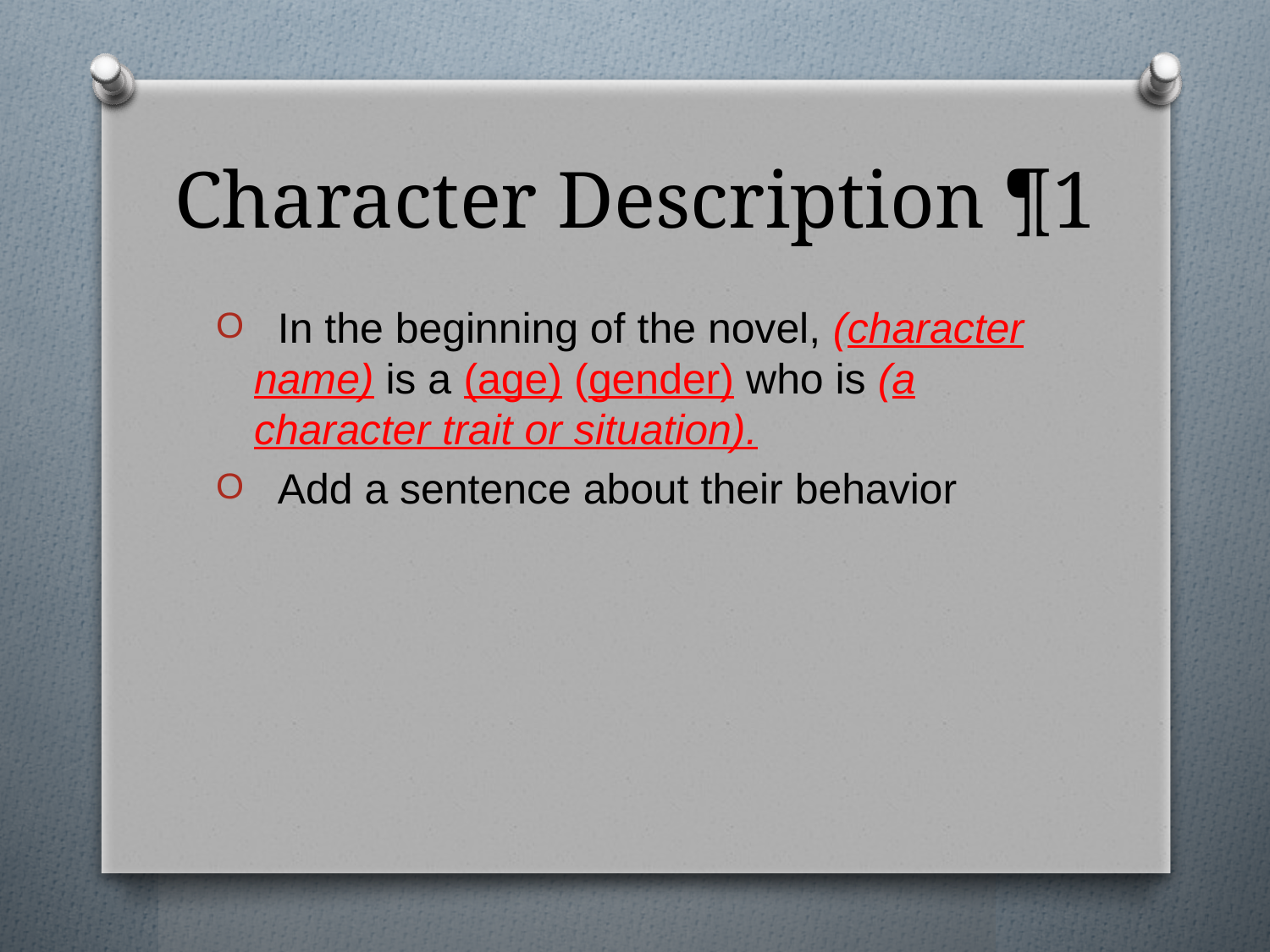

# Character Description ¶1
  In the beginning of the novel, (character name) is a (age) (gender) who is (a character trait or situation).
  Add a sentence about their behavior